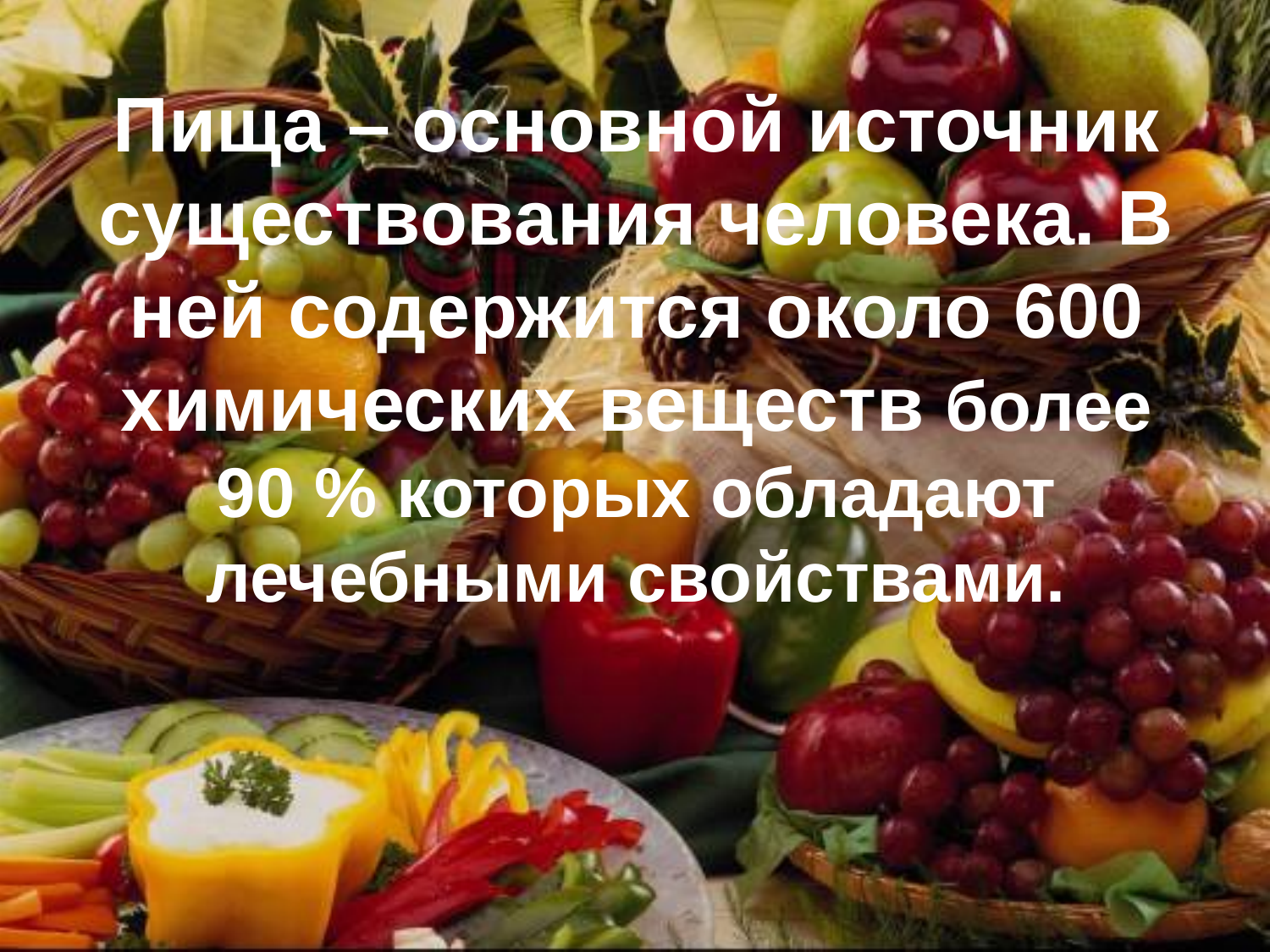

# Пища – основной источник существования человека. В ней содержится около 600 химических веществ более 90 % которых обладают лечебными свойствами.